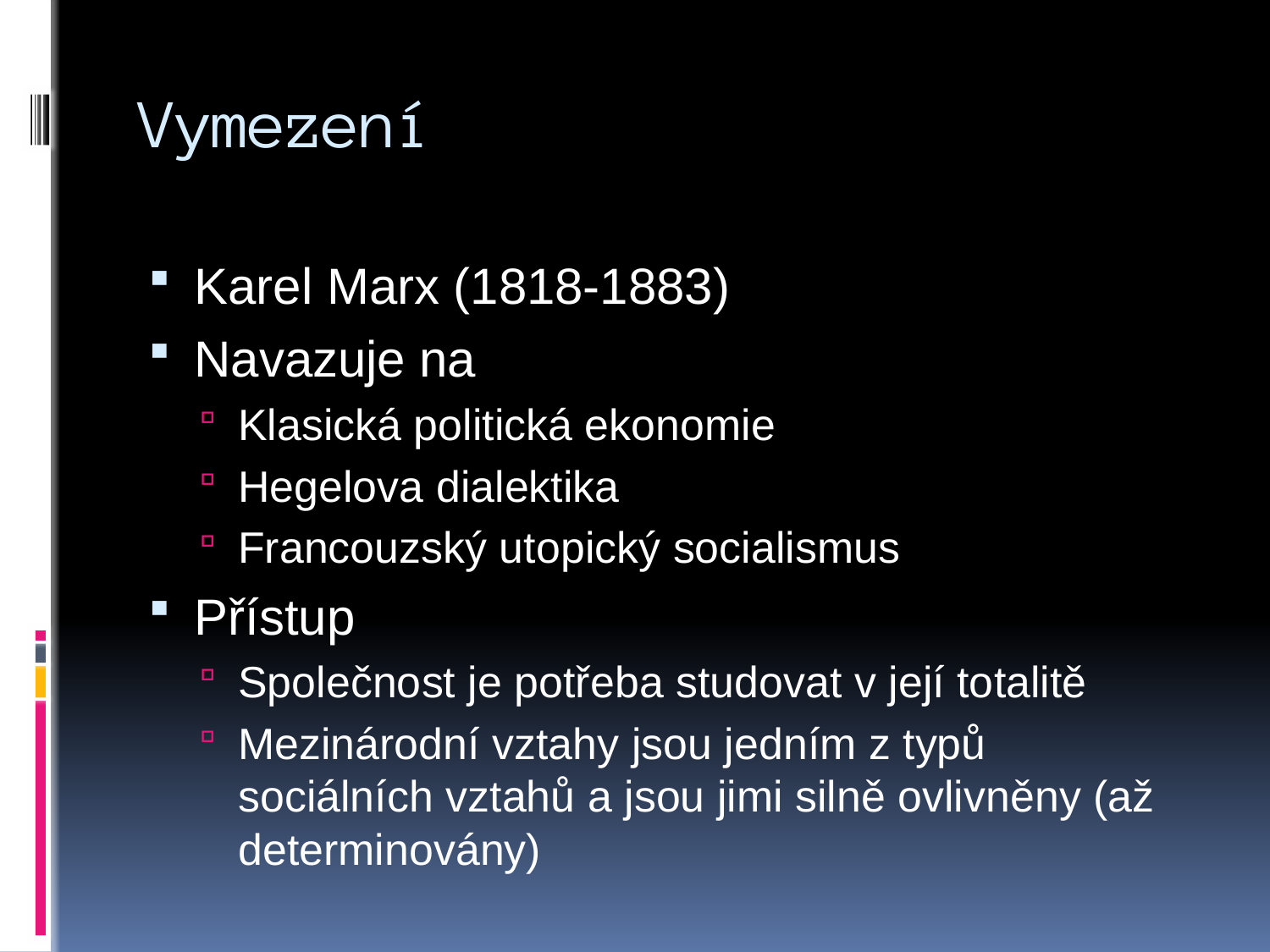

# Vymezení
Karel Marx (1818-1883)
Navazuje na
Klasická politická ekonomie
Hegelova dialektika
Francouzský utopický socialismus
Přístup
Společnost je potřeba studovat v její totalitě
Mezinárodní vztahy jsou jedním z typů sociálních vztahů a jsou jimi silně ovlivněny (až determinovány)